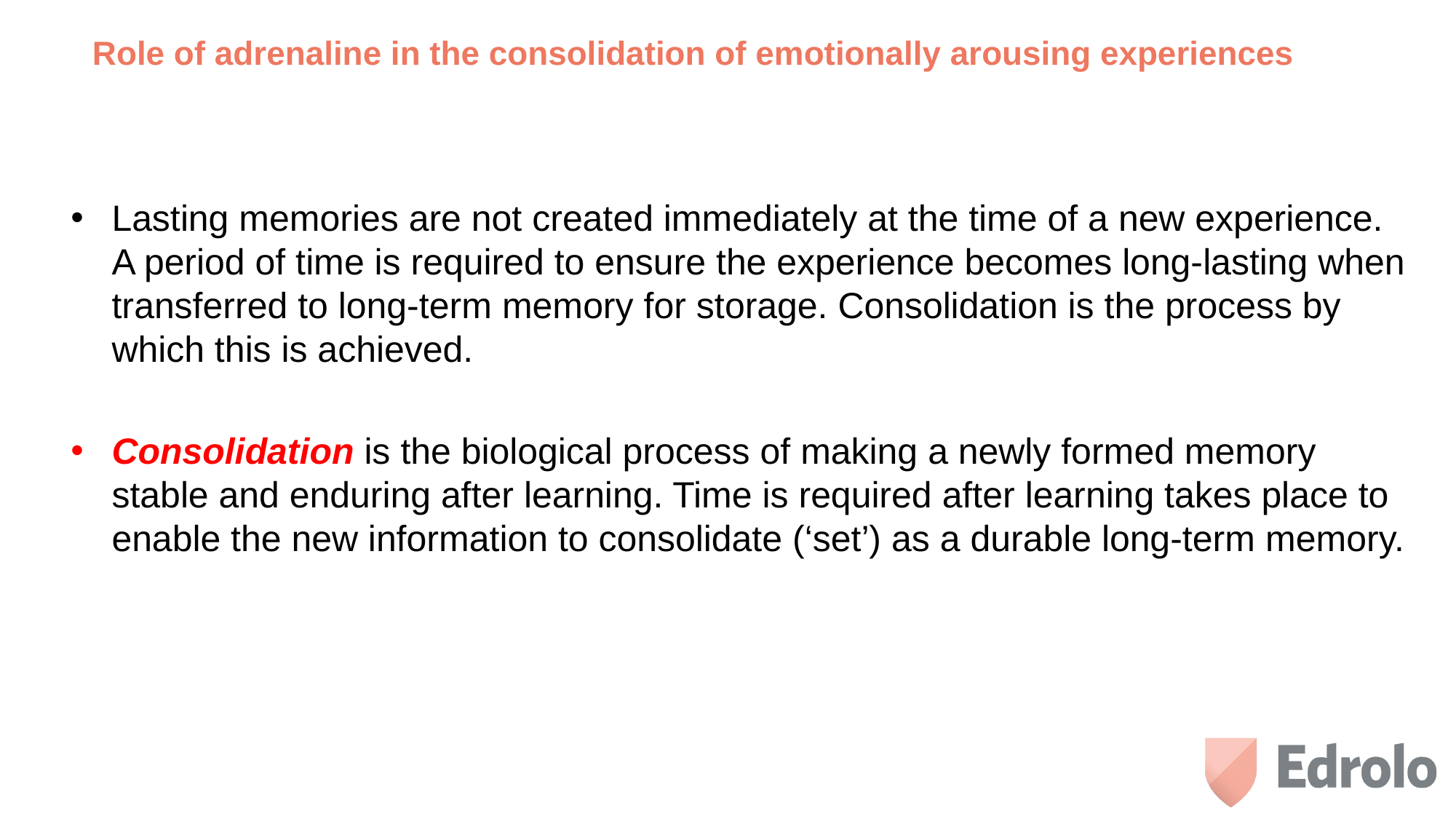

# Role of adrenaline in the consolidation of emotionally arousing experiences
Lasting memories are not created immediately at the time of a new experience. A period of time is required to ensure the experience becomes long-lasting when transferred to long-term memory for storage. Consolidation is the process by which this is achieved.

Consolidation is the biological process of making a newly formed memory stable and enduring after learning. Time is required after learning takes place to enable the new information to consolidate (‘set’) as a durable long-term memory.